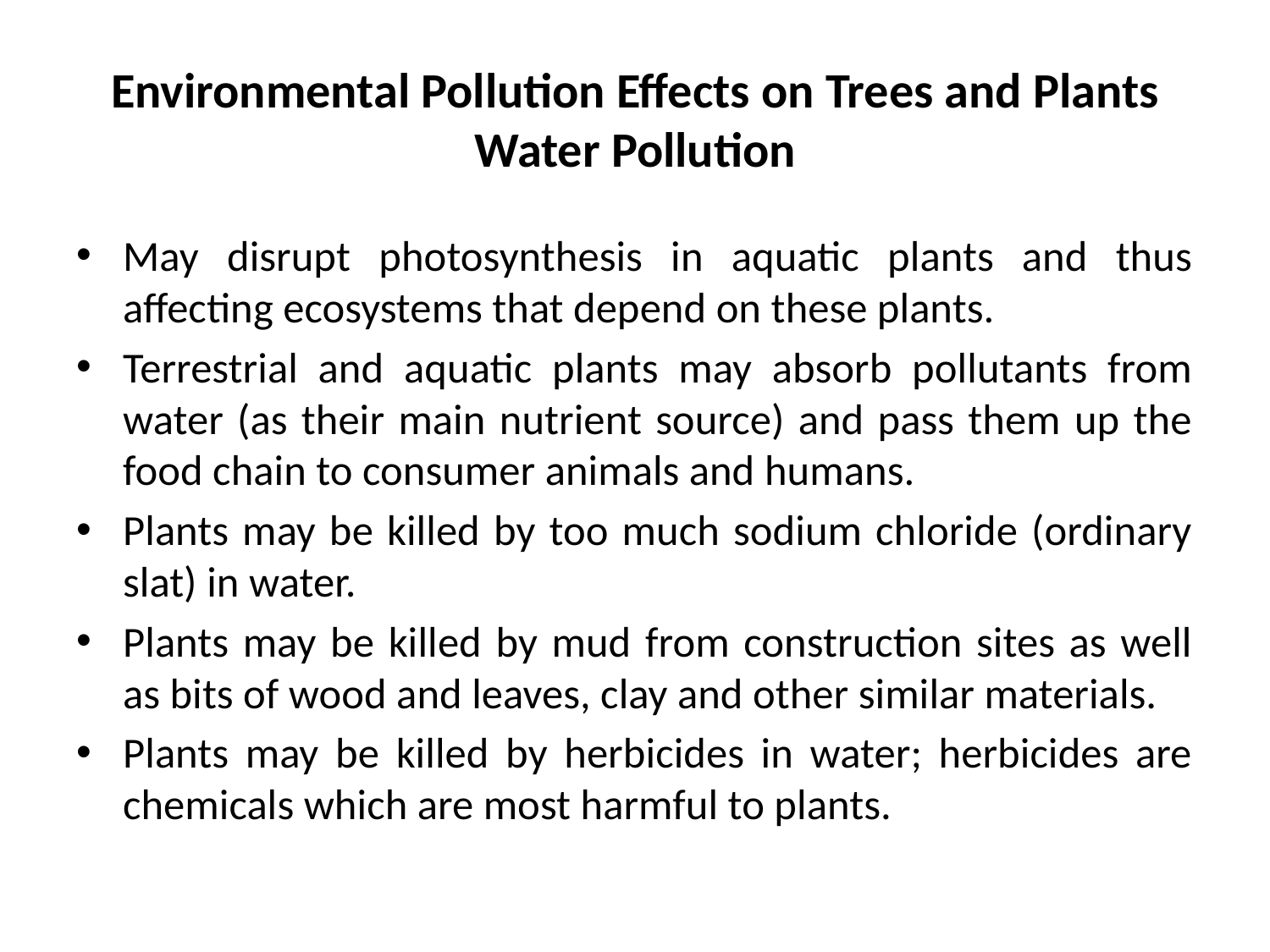

# Environmental Pollution Effects on Trees and Plants Water Pollution
May disrupt photosynthesis in aquatic plants and thus affecting ecosystems that depend on these plants.
Terrestrial and aquatic plants may absorb pollutants from water (as their main nutrient source) and pass them up the food chain to consumer animals and humans.
Plants may be killed by too much sodium chloride (ordinary slat) in water.
Plants may be killed by mud from construction sites as well as bits of wood and leaves, clay and other similar materials.
Plants may be killed by herbicides in water; herbicides are chemicals which are most harmful to plants.